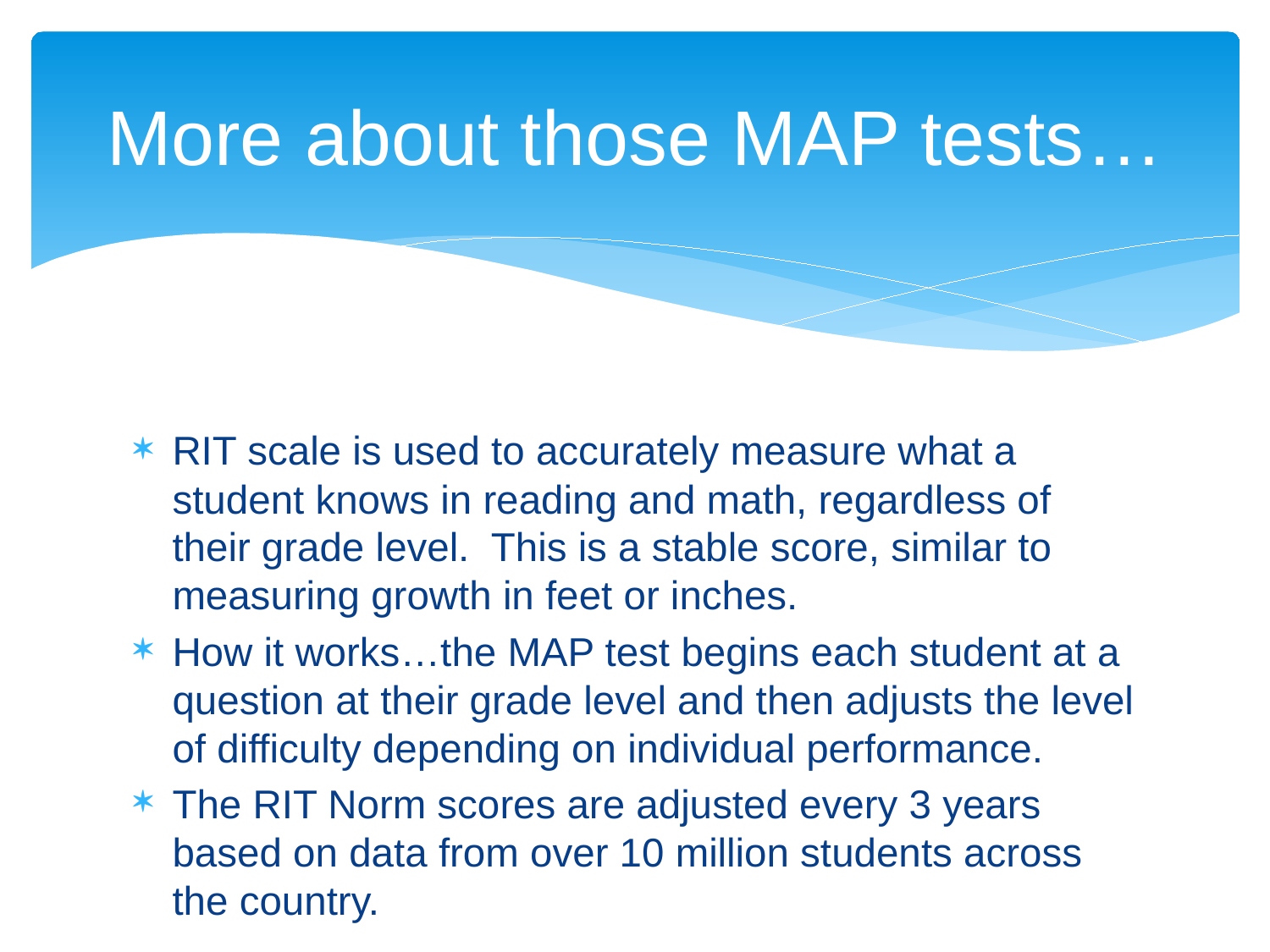

# More about those MAP tests…
RIT scale is used to accurately measure what a student knows in reading and math, regardless of their grade level.  This is a stable score, similar to measuring growth in feet or inches.
How it works…the MAP test begins each student at a question at their grade level and then adjusts the level of difficulty depending on individual performance.
The RIT Norm scores are adjusted every 3 years based on data from over 10 million students across the country.